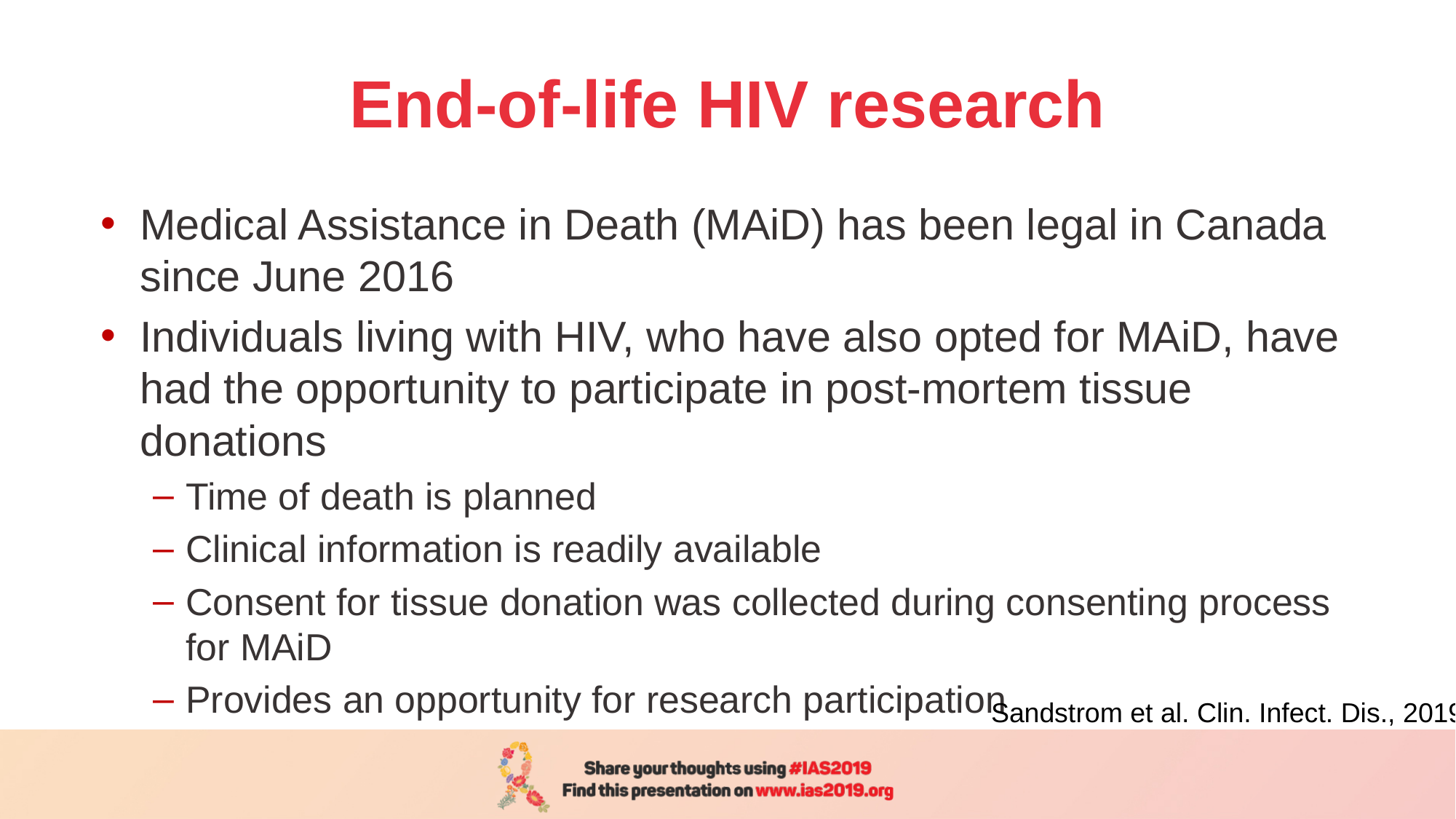

# End-of-life HIV research
Medical Assistance in Death (MAiD) has been legal in Canada since June 2016
Individuals living with HIV, who have also opted for MAiD, have had the opportunity to participate in post-mortem tissue donations
Time of death is planned
Clinical information is readily available
Consent for tissue donation was collected during consenting process for MAiD
Provides an opportunity for research participation
Sandstrom et al. Clin. Infect. Dis., 2019